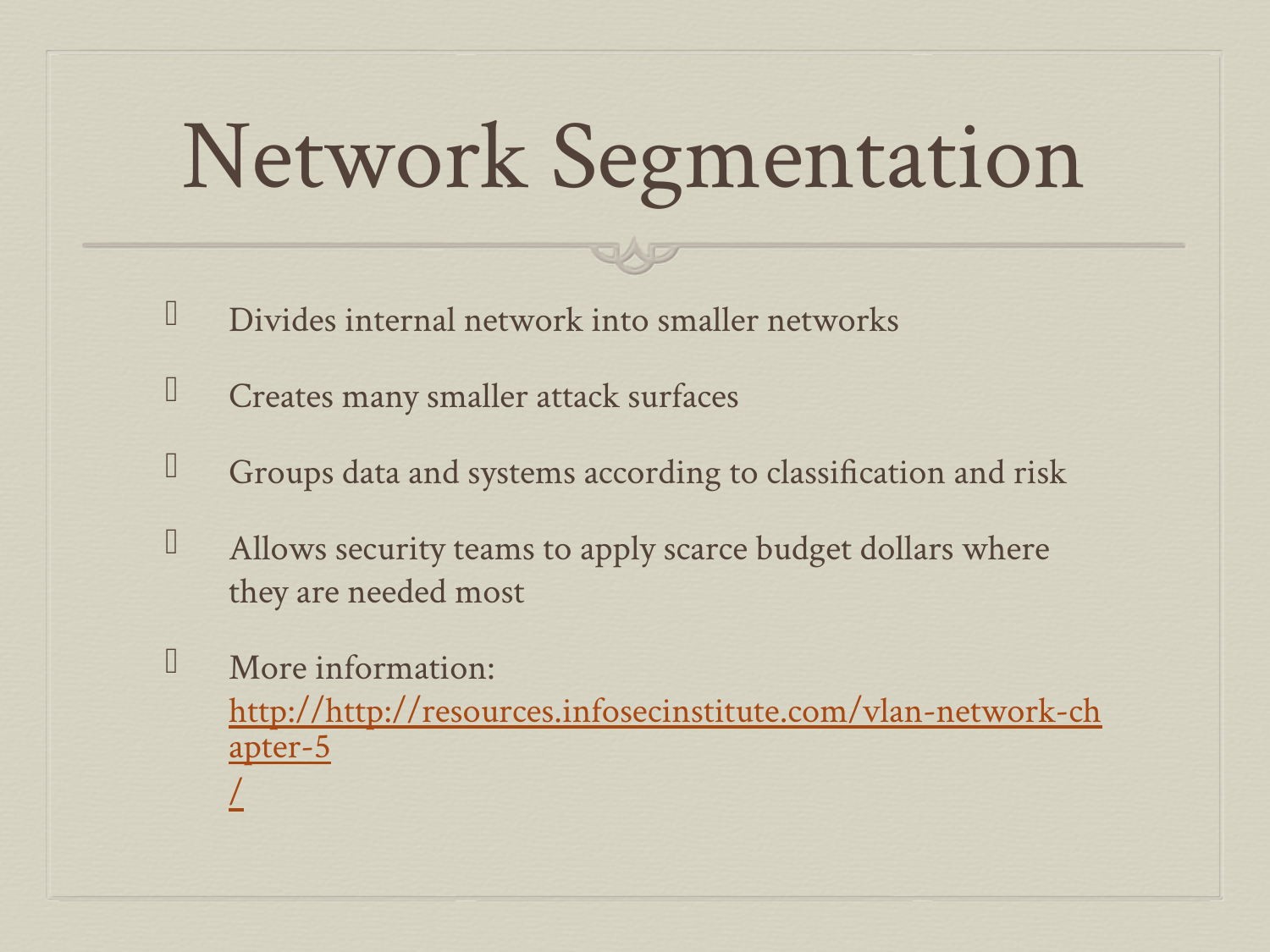

# Network Segmentation
Divides internal network into smaller networks
Creates many smaller attack surfaces
Groups data and systems according to classification and risk
Allows security teams to apply scarce budget dollars where they are needed most
More information: http://http://resources.infosecinstitute.com/vlan-network-chapter-5/